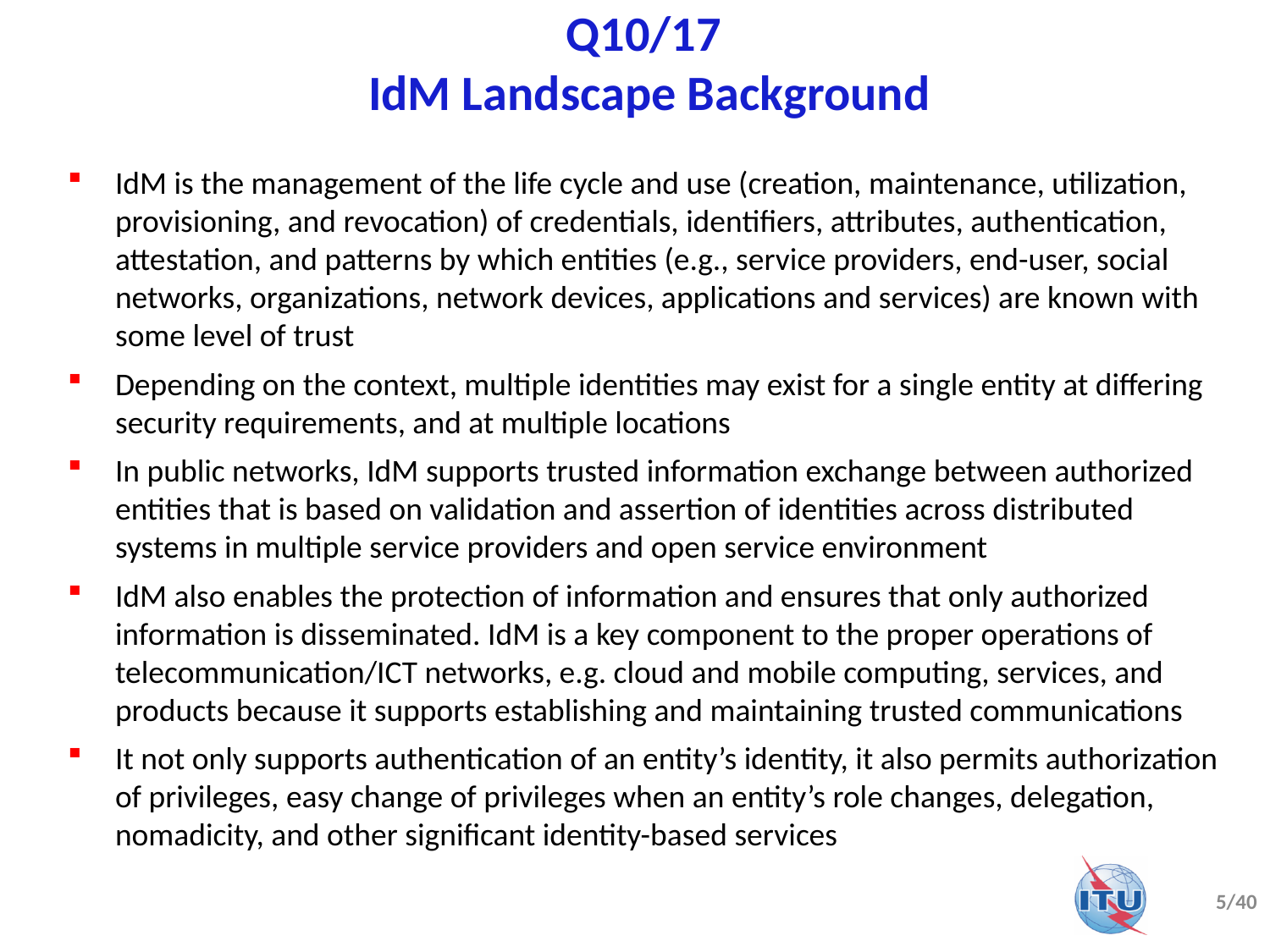

# Q10/17 IdM Landscape Background
IdM is the management of the life cycle and use (creation, maintenance, utilization, provisioning, and revocation) of credentials, identifiers, attributes, authentication, attestation, and patterns by which entities (e.g., service providers, end-user, social networks, organizations, network devices, applications and services) are known with some level of trust
Depending on the context, multiple identities may exist for a single entity at differing security requirements, and at multiple locations
In public networks, IdM supports trusted information exchange between authorized entities that is based on validation and assertion of identities across distributed systems in multiple service providers and open service environment
IdM also enables the protection of information and ensures that only authorized information is disseminated. IdM is a key component to the proper operations of telecommunication/ICT networks, e.g. cloud and mobile computing, services, and products because it supports establishing and maintaining trusted communications
It not only supports authentication of an entity’s identity, it also permits authorization of privileges, easy change of privileges when an entity’s role changes, delegation, nomadicity, and other significant identity-based services
5/40